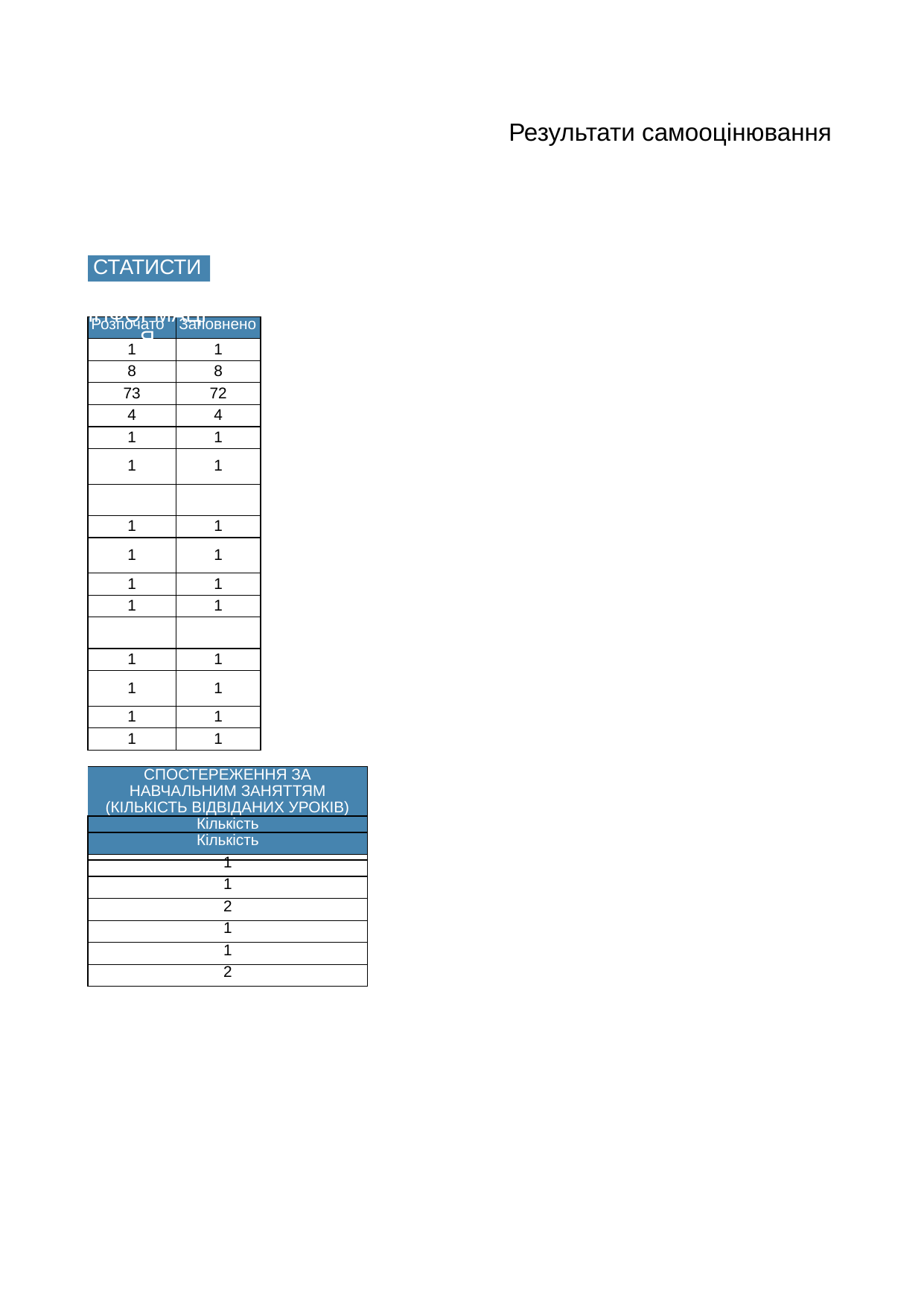

Результати самооцінювання

СТАТИСТИЧНА ІНФОРМАЦІЯ
| Розпочато | Заповнено |
| --- | --- |
| 1 | 1 |
| 8 | 8 |
| 73 | 72 |
| 4 | 4 |
| 1 | 1 |
| 1 | 1 |
|  |  |
| 1 | 1 |
| 1 | 1 |
| 1 | 1 |
| 1 | 1 |
|  |  |
| 1 | 1 |
| 1 | 1 |
| 1 | 1 |
| 1 | 1 |
| СПОСТЕРЕЖЕННЯ ЗА НАВЧАЛЬНИМ ЗАНЯТТЯМ (КІЛЬКІСТЬ ВІДВІДАНИХ УРОКІВ) |
| --- |
| Кількість |
| 8 |
| Кількість |
| --- |
| 1 |
| 1 |
| 2 |
| 1 |
| 1 |
| 2 |